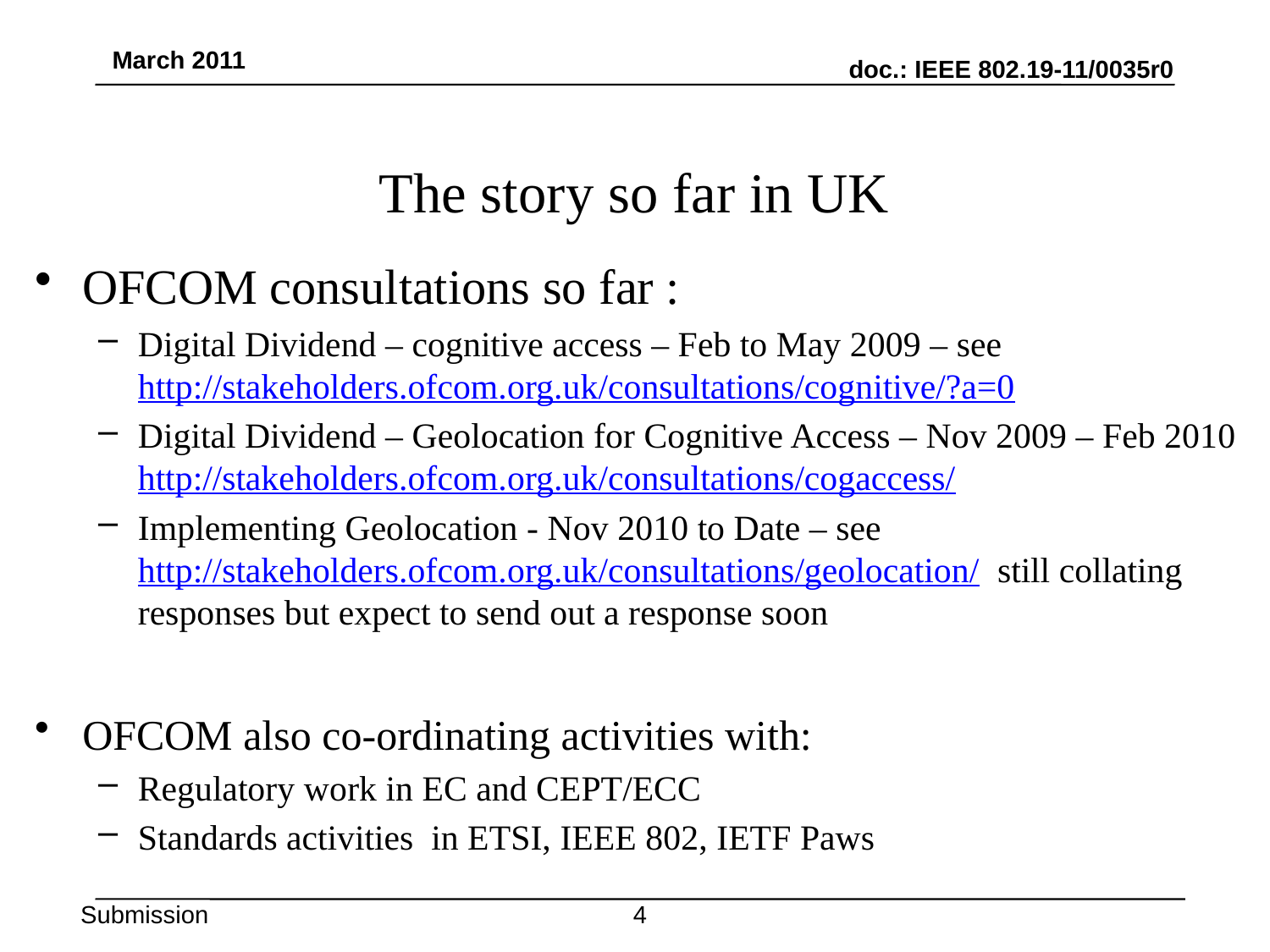

# The story so far in UK
OFCOM consultations so far :
Digital Dividend – cognitive access – Feb to May 2009 – see http://stakeholders.ofcom.org.uk/consultations/cognitive/?a=0
Digital Dividend – Geolocation for Cognitive Access – Nov 2009 – Feb 2010 http://stakeholders.ofcom.org.uk/consultations/cogaccess/
Implementing Geolocation - Nov 2010 to Date – see http://stakeholders.ofcom.org.uk/consultations/geolocation/  still collating responses but expect to send out a response soon

OFCOM also co-ordinating activities with:
Regulatory work in EC and CEPT/ECC
Standards activities  in ETSI, IEEE 802, IETF Paws

4